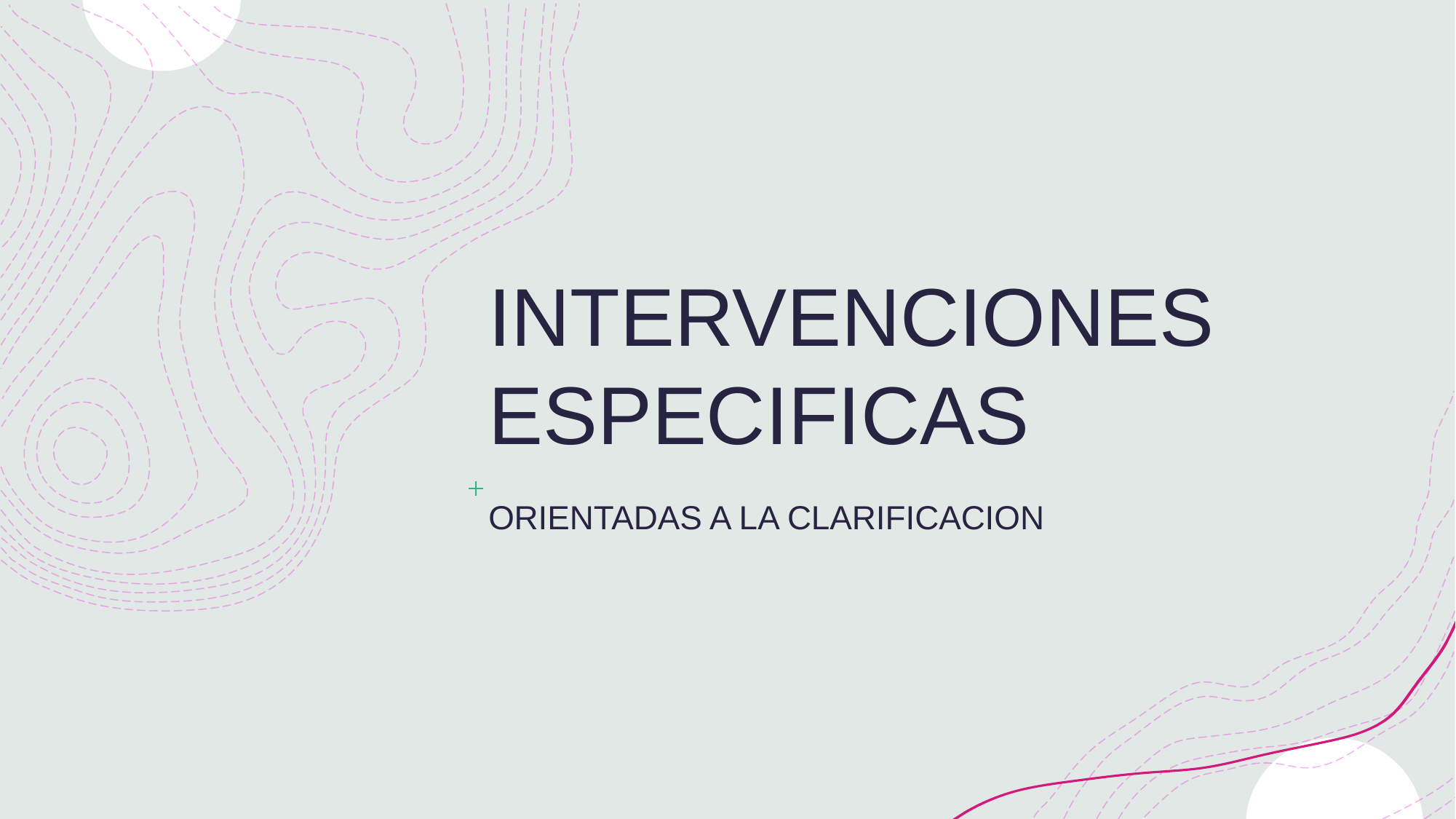

# INTERVENCIONES ESPECIFICAS

ORIENTADAS A LA CLARIFICACION